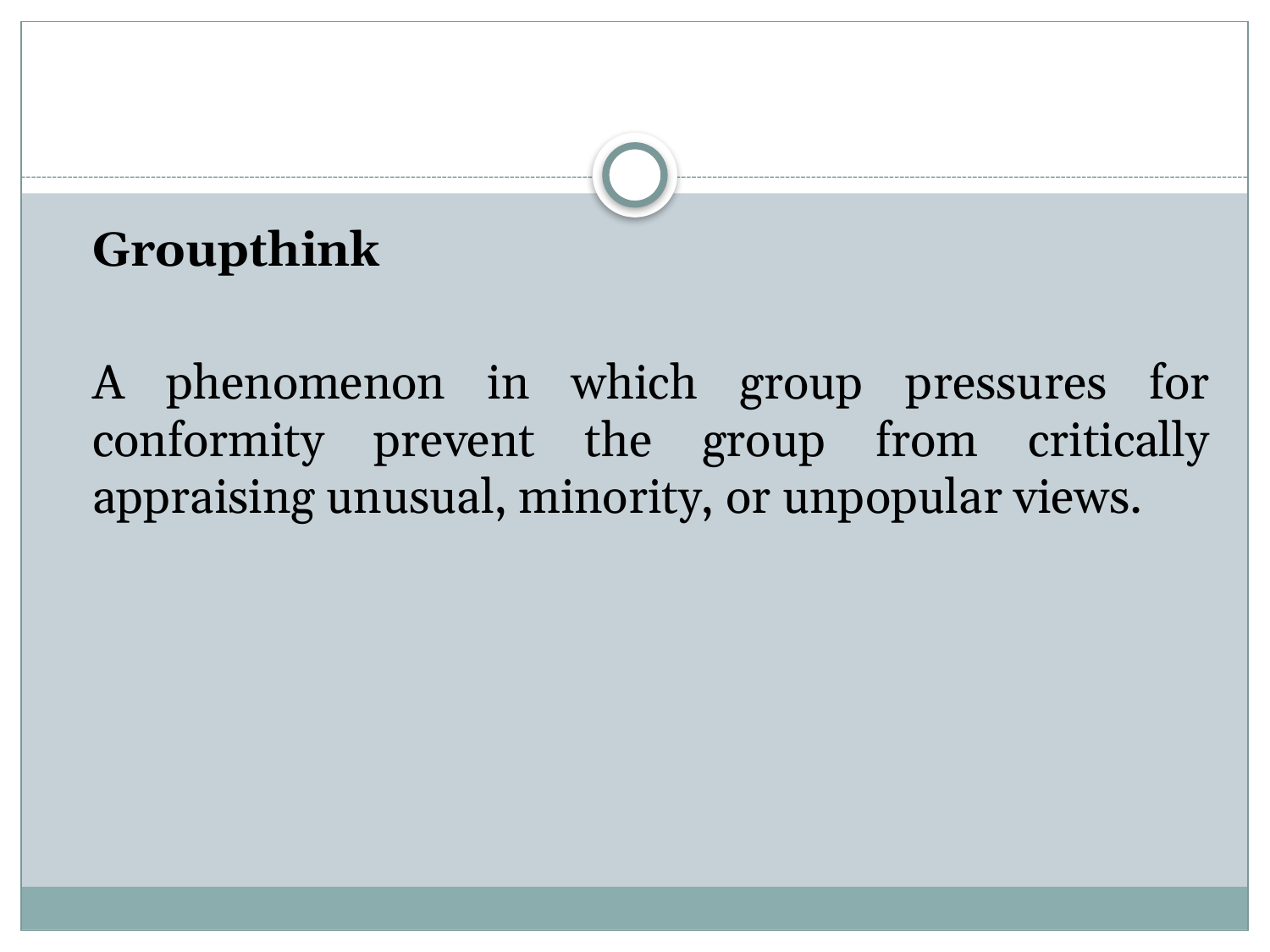

#
	Groupthink

	A phenomenon in which group pressures for conformity prevent the group from critically appraising unusual, minority, or unpopular views.